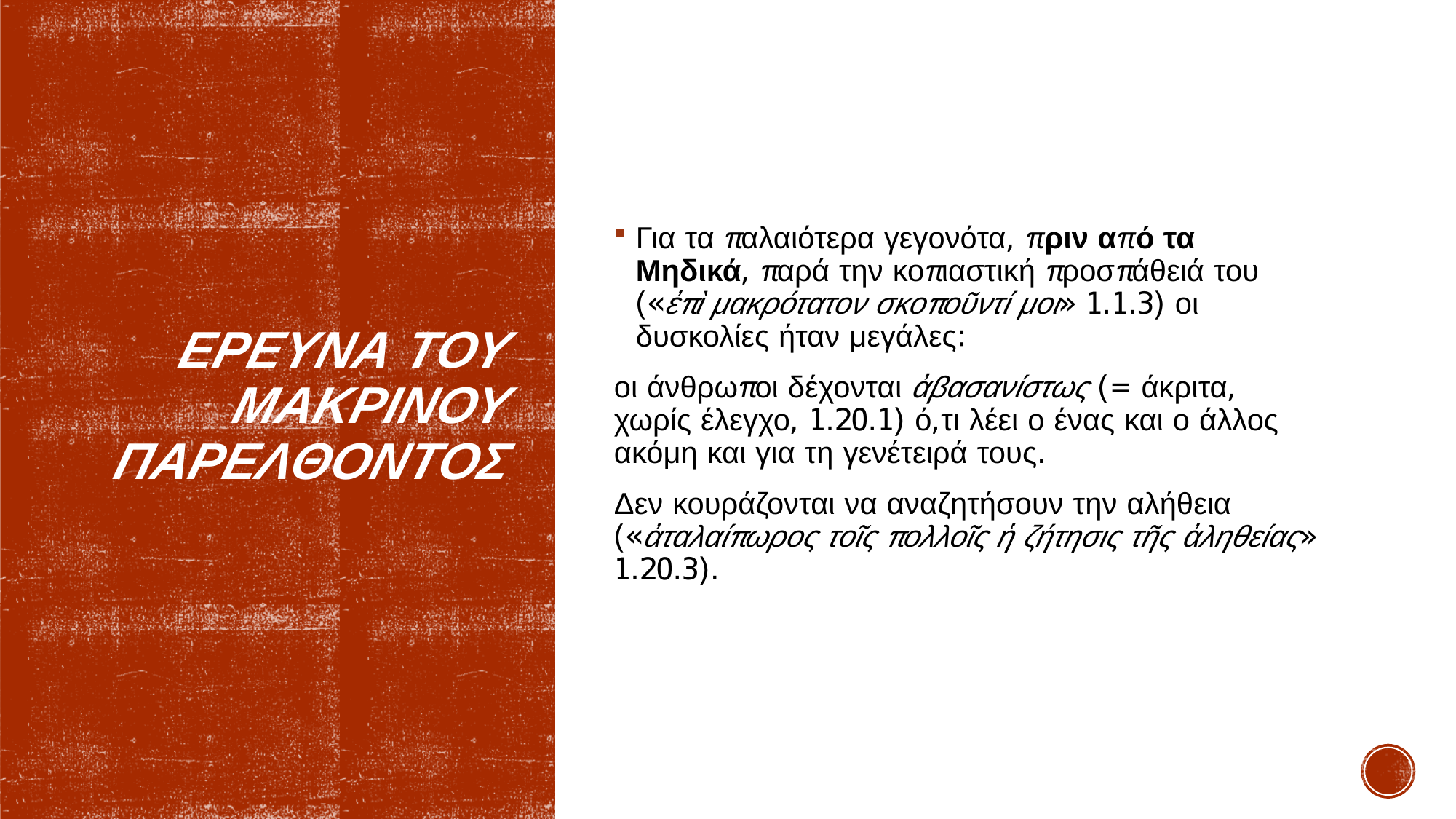

Για τα παλαιότερα γεγονότα, πριν από τα Μηδικά, παρά την κοπιαστική προσπάθειά του («ἐπὶ μακρότατον σκοποῦντί μοι» 1.1.3) οι δυσκολίες ήταν μεγάλες:
οι άνθρωποι δέχονται ἀβασανίστως (= άκριτα, χωρίς έλεγχο, 1.20.1) ό,τι λέει ο ένας και ο άλλος ακόμη και για τη γενέτειρά τους.
Δεν κουράζονται να αναζητήσουν την αλήθεια («ἀταλαίπωρος τοῖς πολλοῖς ἡ ζήτησις τῆς ἀληθείας» 1.20.3).
# ερευνα του μακρινου παρελθοντος